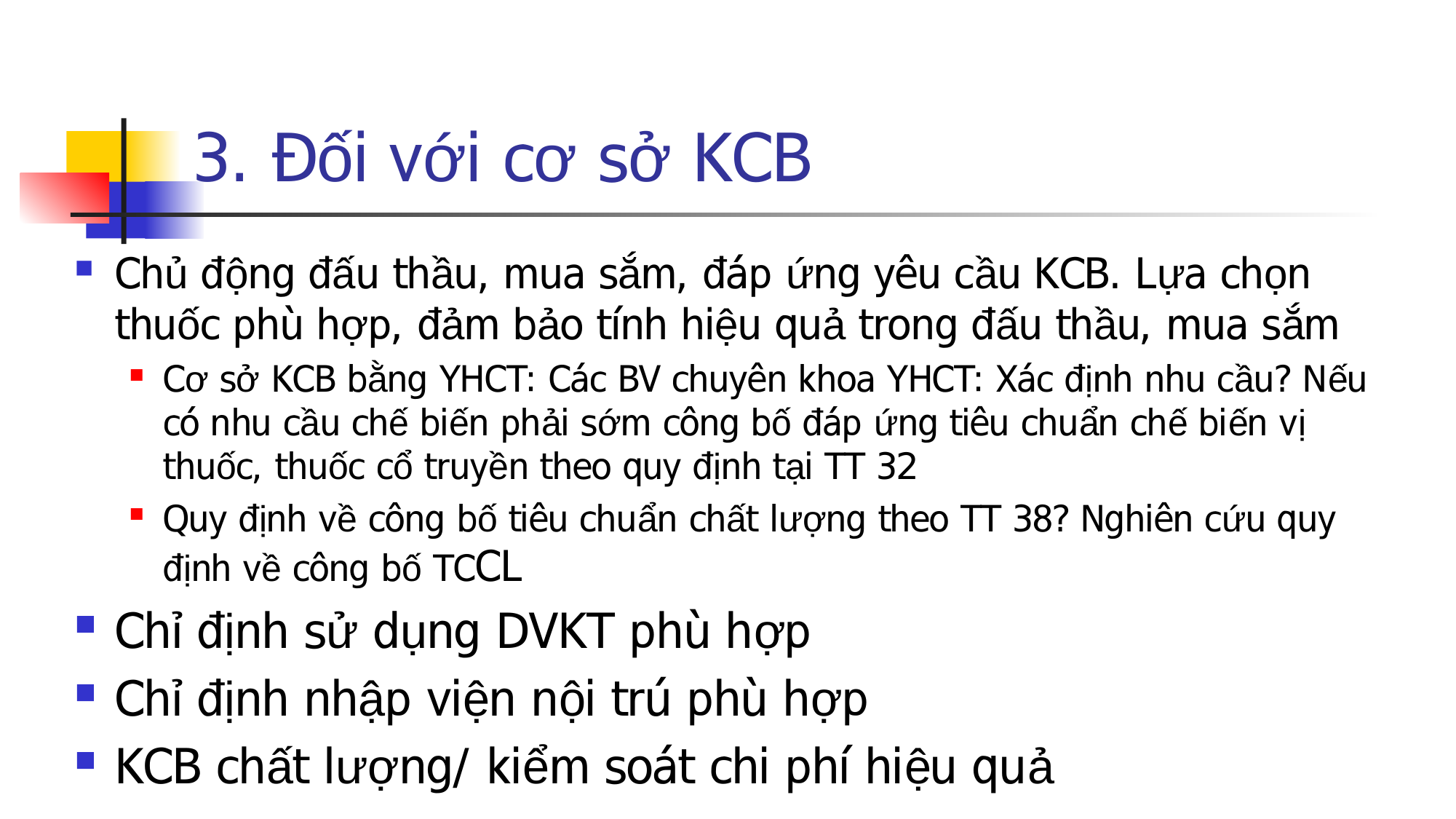

# 3. Đối với cơ sở KCB
Chủ động đấu thầu, mua sắm, đáp ứng yêu cầu KCB. Lựa chọn thuốc phù hợp, đảm bảo tính hiệu quả trong đấu thầu, mua sắm
Cơ sở KCB bằng YHCT: Các BV chuyên khoa YHCT: Xác định nhu cầu? Nếu có nhu cầu chế biến phải sớm công bố đáp ứng tiêu chuẩn chế biến vị thuốc, thuốc cổ truyền theo quy định tại TT 32
Quy định về công bố tiêu chuẩn chất lượng theo TT 38? Nghiên cứu quy định về công bố TCCL
Chỉ định sử dụng DVKT phù hợp
Chỉ định nhập viện nội trú phù hợp
KCB chất lượng/ kiểm soát chi phí hiệu quả